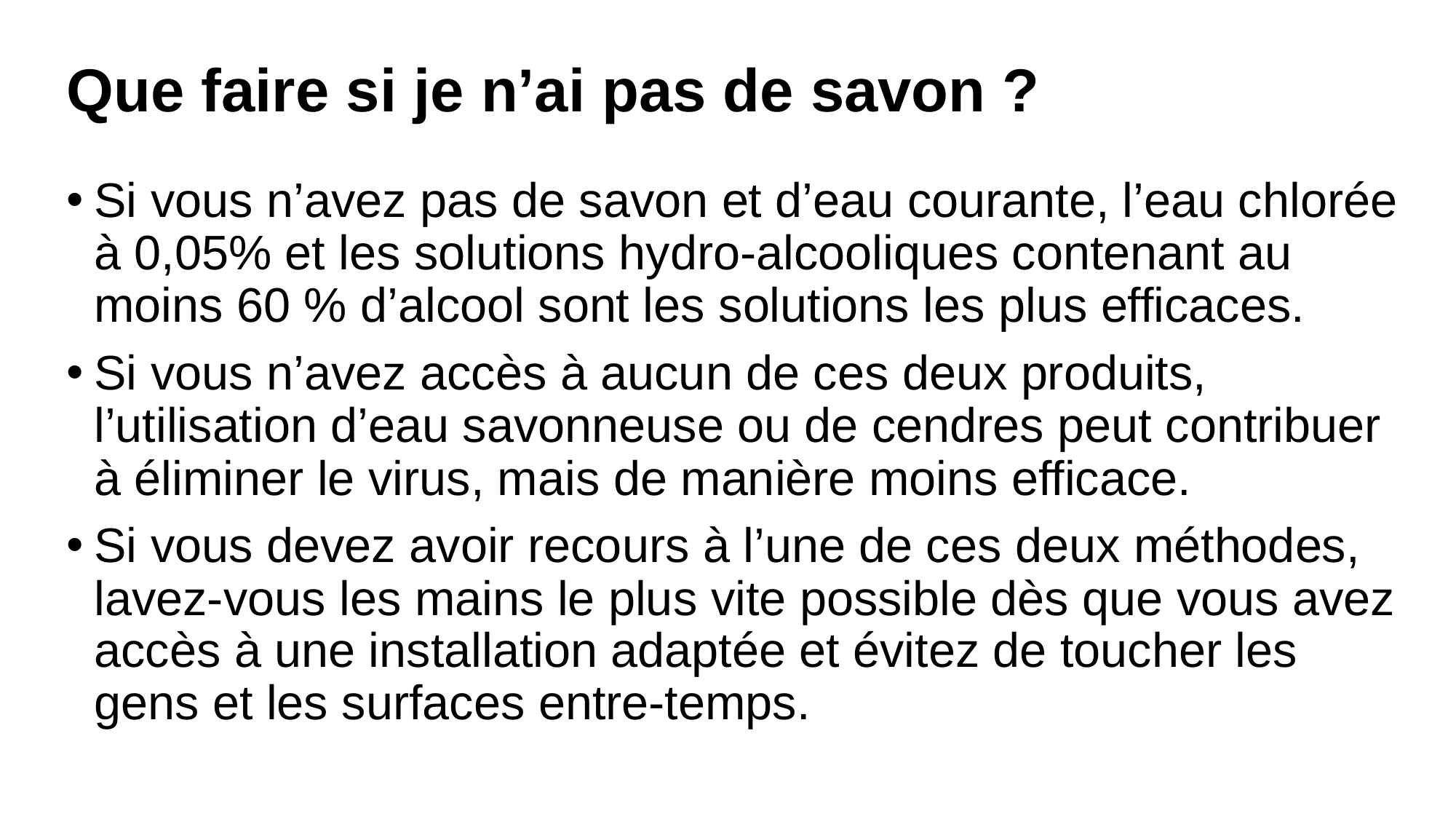

# Que faire si je n’ai pas de savon ?
Si vous n’avez pas de savon et d’eau courante, l’eau chlorée à 0,05% et les solutions hydro-alcooliques contenant au moins 60 % d’alcool sont les solutions les plus efficaces.
Si vous n’avez accès à aucun de ces deux produits, l’utilisation d’eau savonneuse ou de cendres peut contribuer à éliminer le virus, mais de manière moins efficace.
Si vous devez avoir recours à l’une de ces deux méthodes, lavez-vous les mains le plus vite possible dès que vous avez accès à une installation adaptée et évitez de toucher les gens et les surfaces entre-temps.